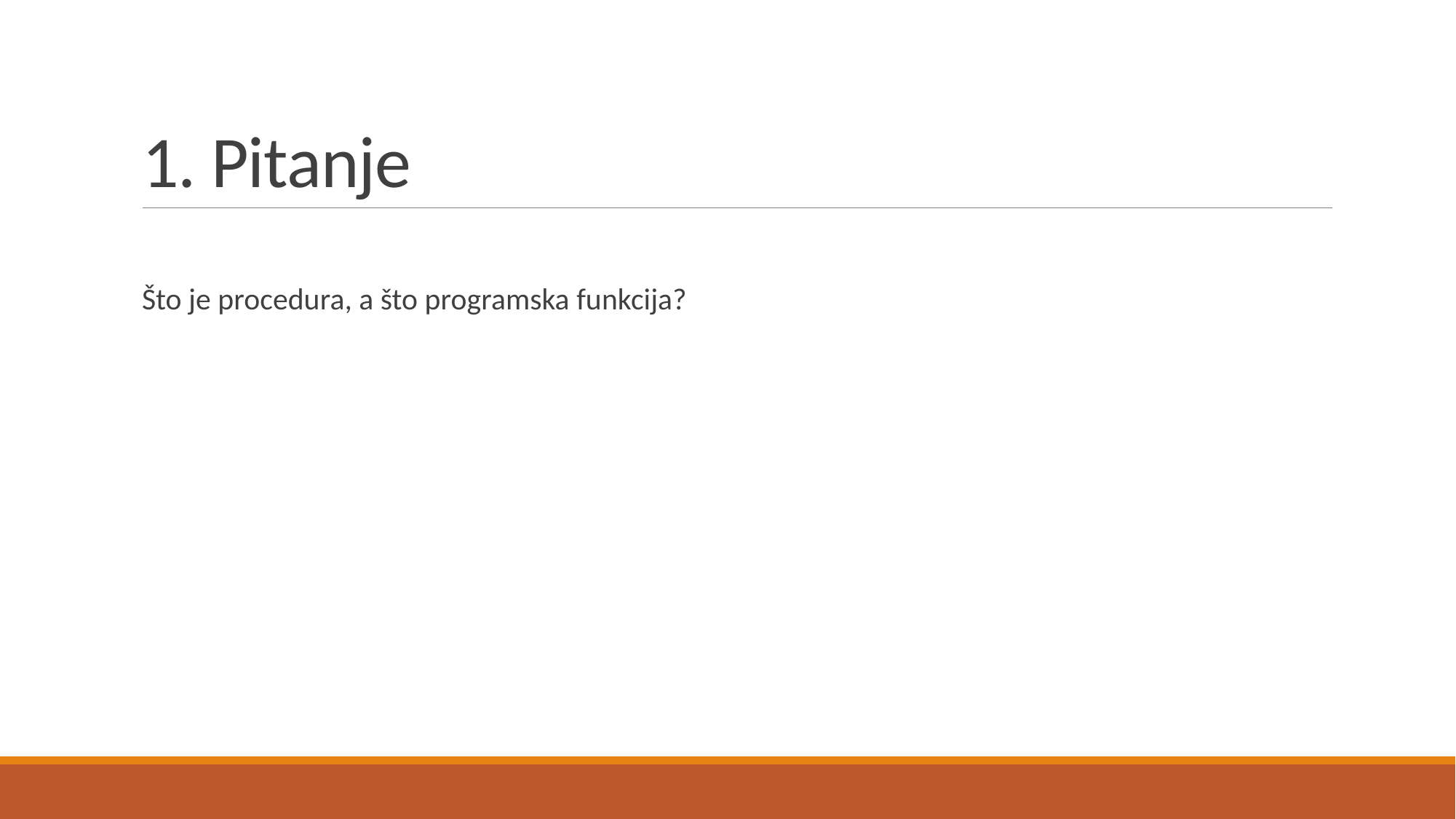

# 1. Pitanje

Što je procedura, a što programska funkcija?